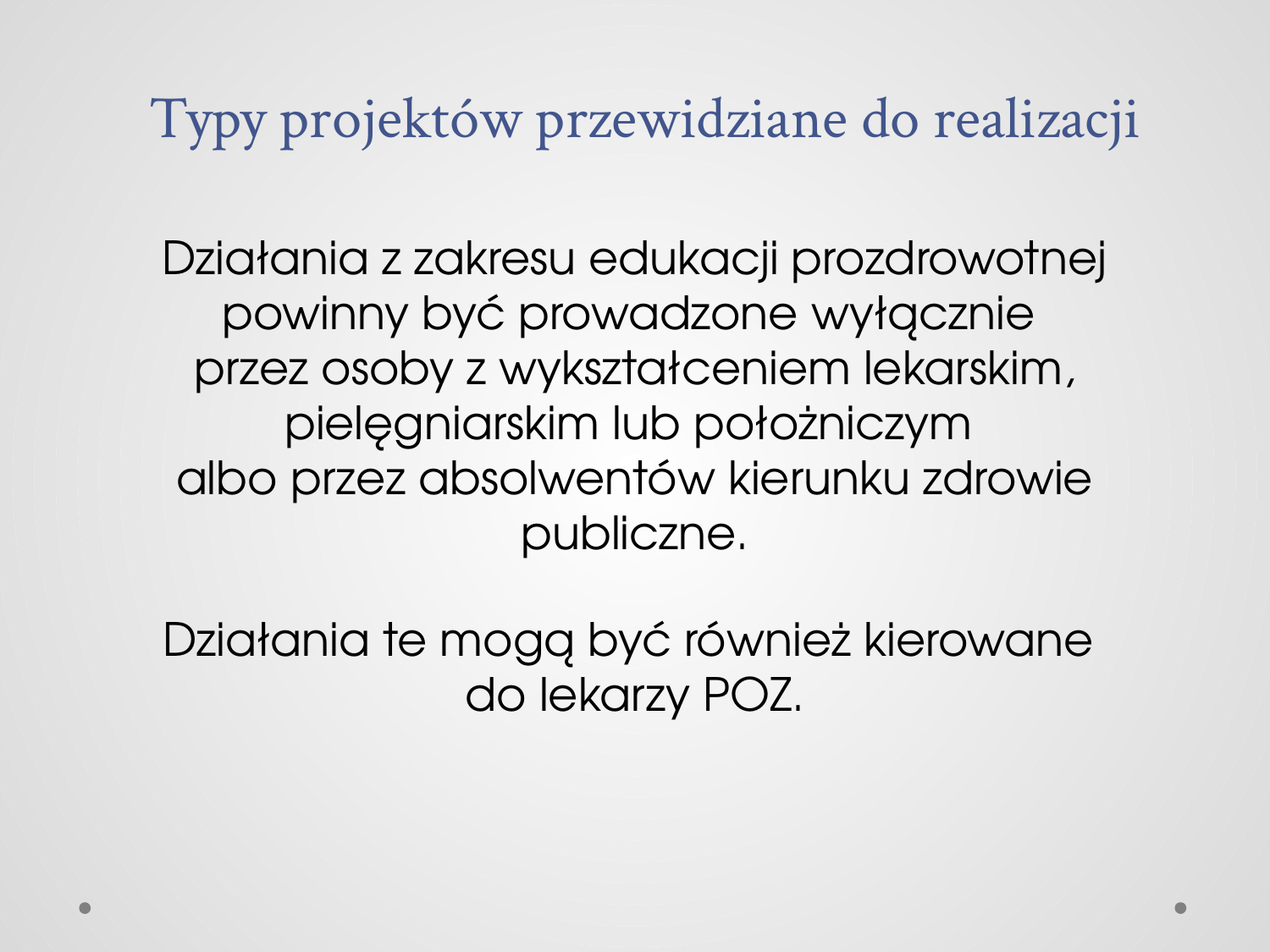

# Typy projektów przewidziane do realizacji
Działania z zakresu edukacji prozdrowotnej powinny być prowadzone wyłącznie
przez osoby z wykształceniem lekarskim, pielęgniarskim lub położniczym
albo przez absolwentów kierunku zdrowie publiczne.
Działania te mogą być również kierowane
do lekarzy POZ.